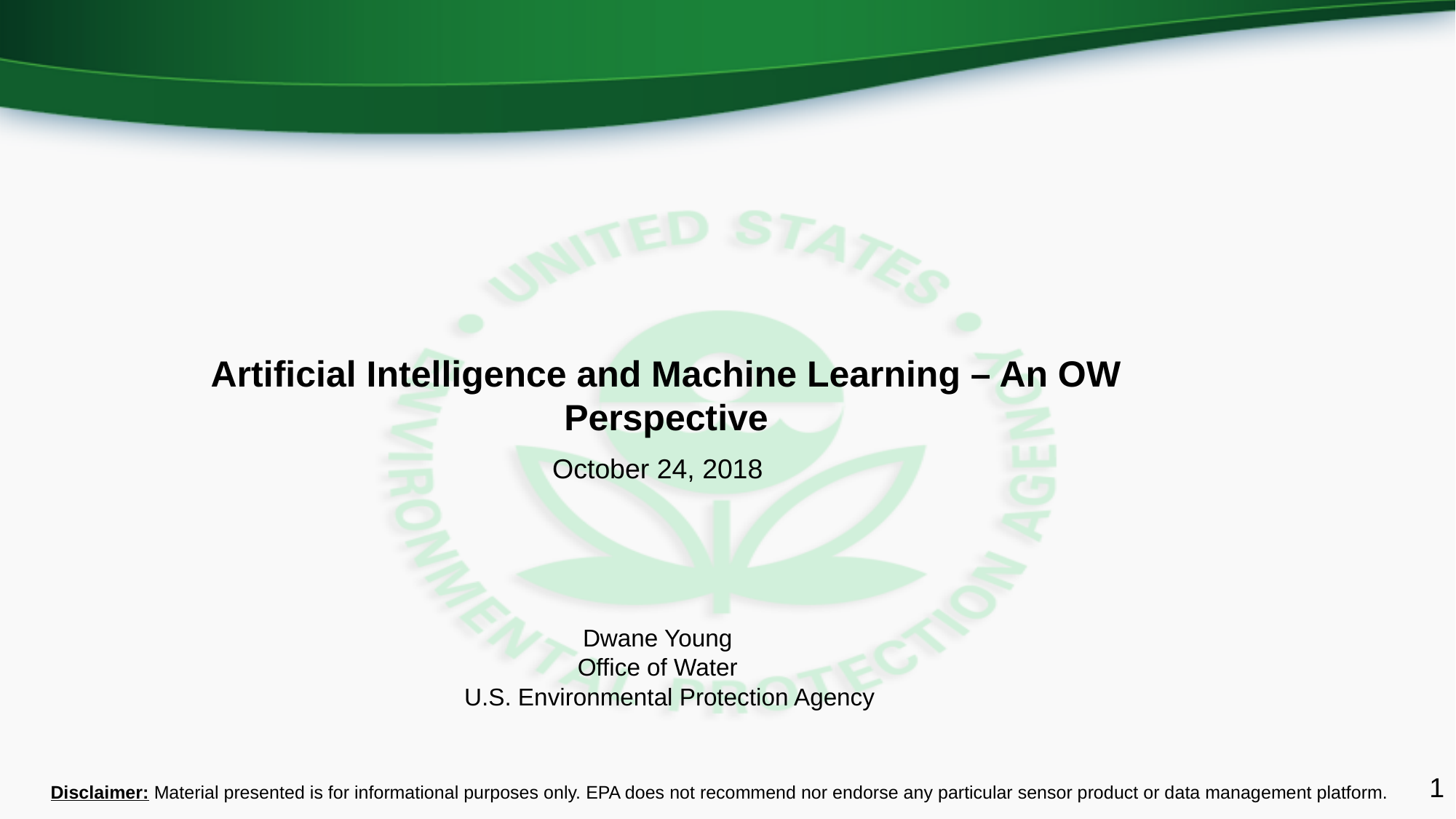

# Artificial Intelligence and Machine Learning – An OW Perspective
October 24, 2018
Dwane Young
Office of Water
U.S. Environmental Protection Agency
1
Disclaimer: Material presented is for informational purposes only. EPA does not recommend nor endorse any particular sensor product or data management platform.